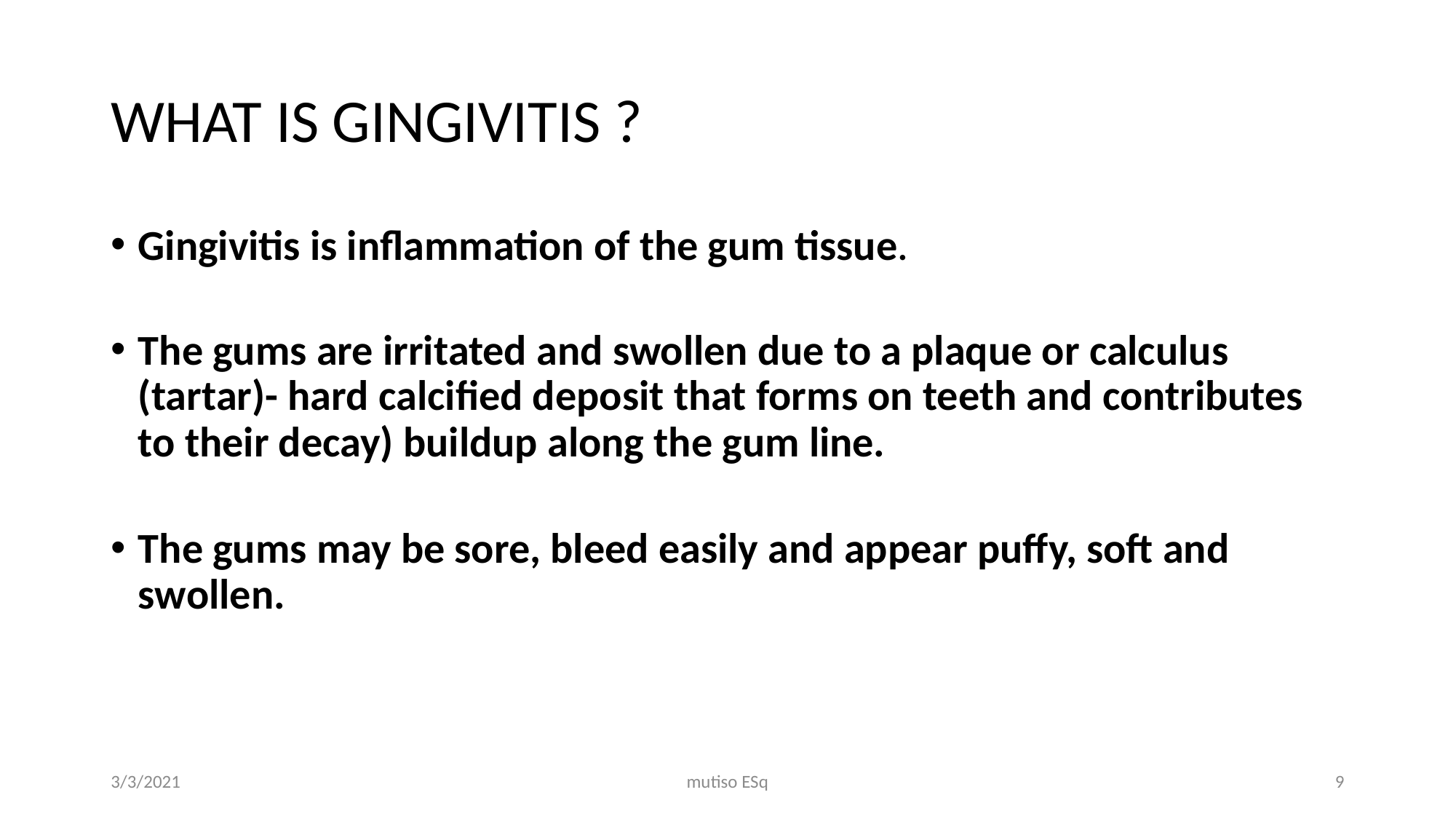

# WHAT IS GINGIVITIS ?
Gingivitis is inflammation of the gum tissue.
The gums are irritated and swollen due to a plaque or calculus (tartar)- hard calcified deposit that forms on teeth and contributes to their decay) buildup along the gum line.
The gums may be sore, bleed easily and appear puffy, soft and swollen.
3/3/2021
mutiso ESq
9